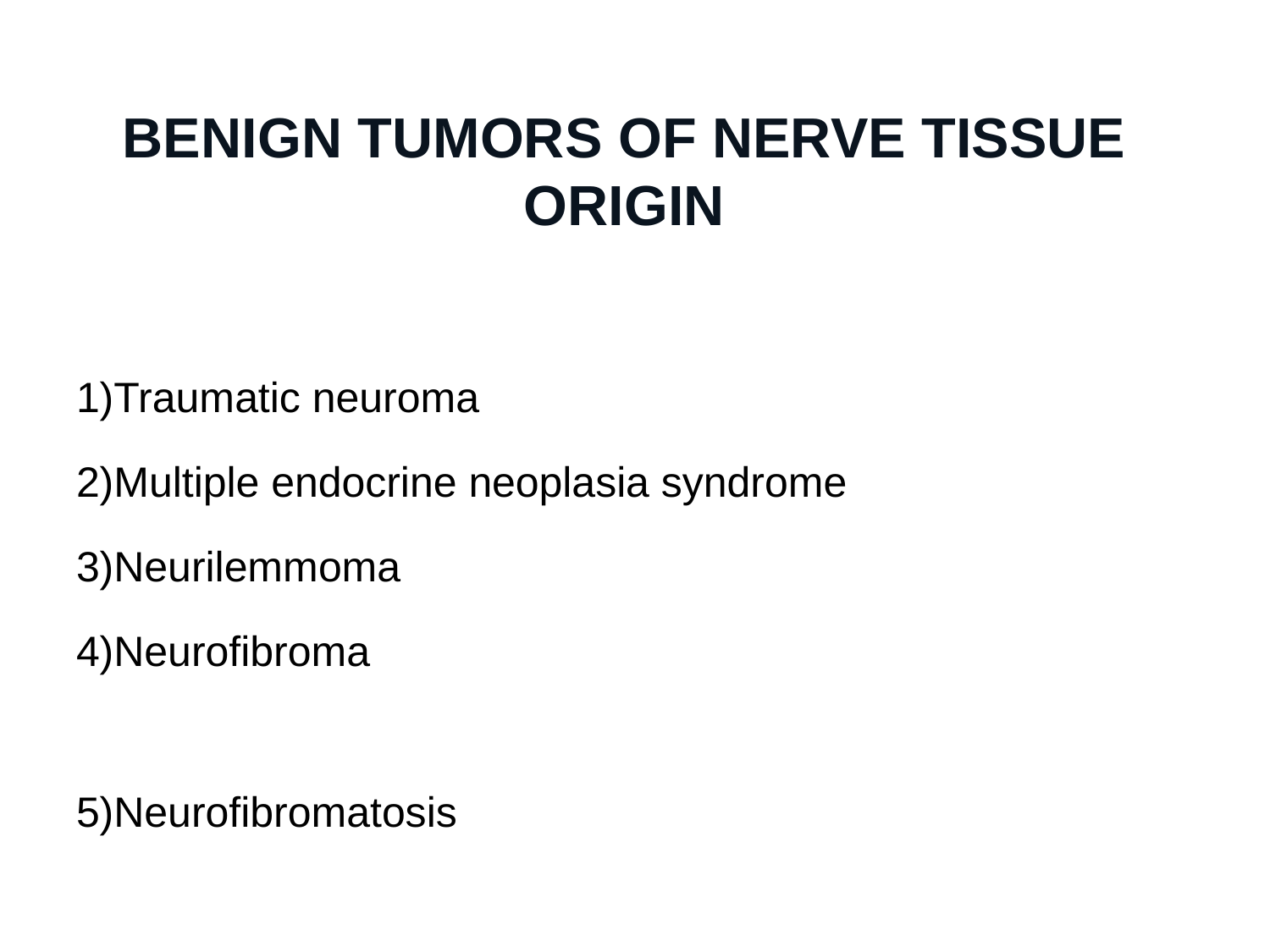

# BENIGN TUMORS OF NERVE TISSUE ORIGIN
1)Traumatic neuroma
2)Multiple endocrine neoplasia syndrome
3)Neurilemmoma
4)Neurofibroma
5)Neurofibromatosis